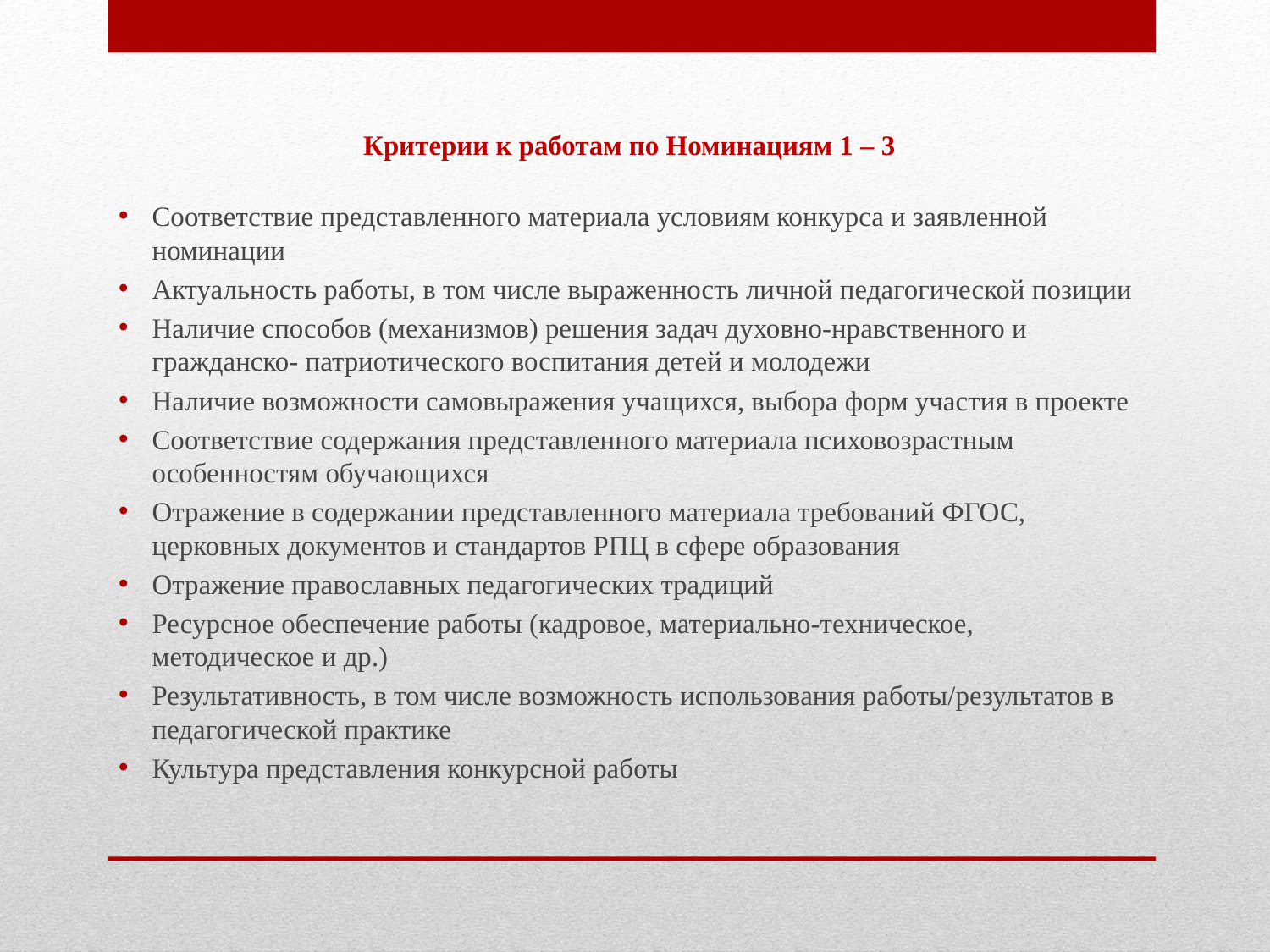

Критерии к работам по Номинациям 1 – 3

Соответствие представленного материала условиям конкурса и заявленной номинации
Актуальность работы, в том числе выраженность личной педагогической позиции
Наличие способов (механизмов) решения задач духовно-нравственного и гражданско- патриотического воспитания детей и молодежи
Наличие возможности самовыражения учащихся, выбора форм участия в проекте
Соответствие содержания представленного материала психовозрастным особенностям обучающихся
Отражение в содержании представленного материала требований ФГОС,  церковных документов и стандартов РПЦ в сфере образования
Отражение православных педагогических традиций
Ресурсное обеспечение работы (кадровое, материально-техническое, методическое и др.)
Результативность, в том числе возможность использования работы/результатов в педагогической практике
Культура представления конкурсной работы